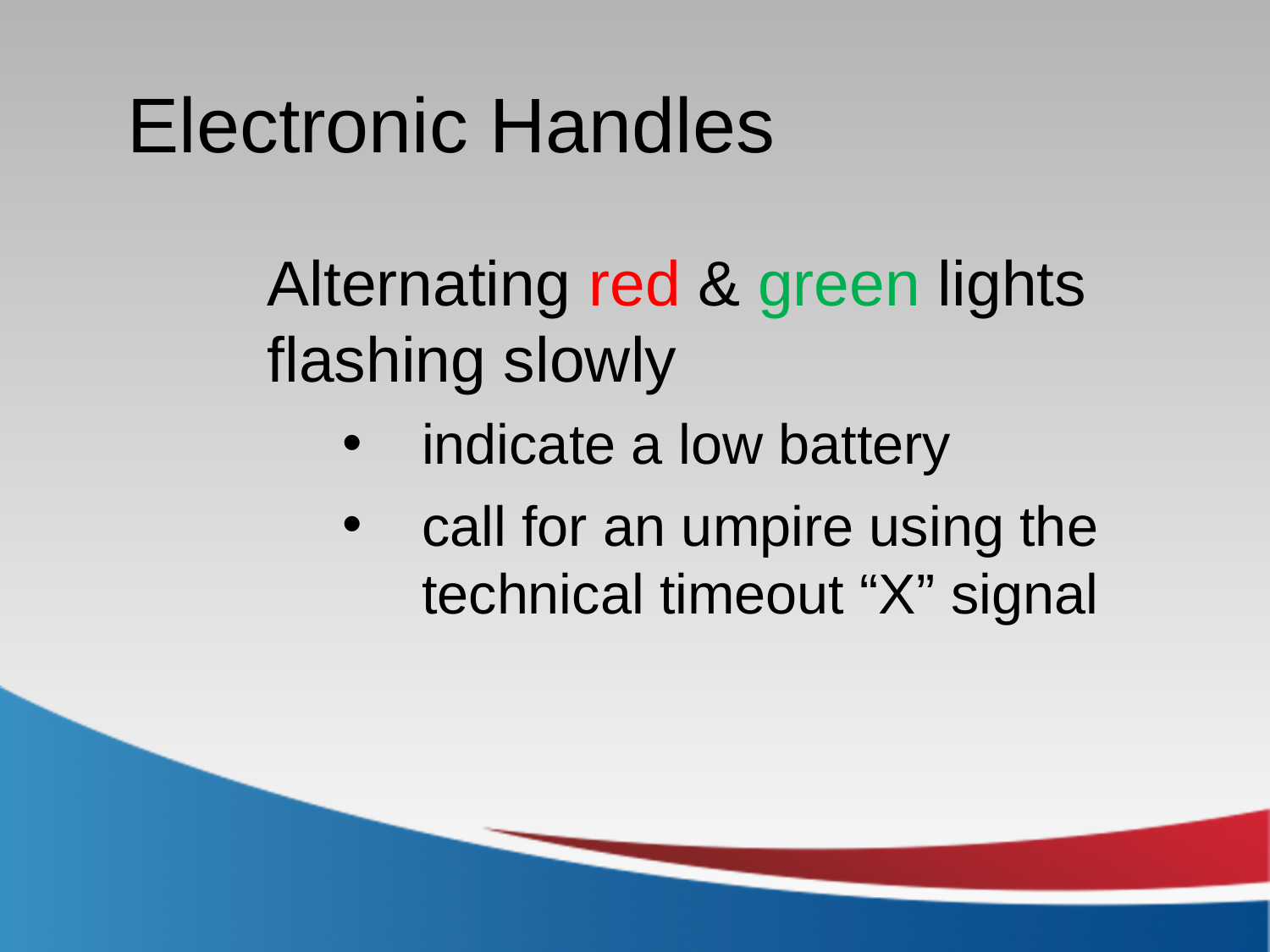

Electronic Handles
Alternating red & green lights flashing slowly
indicate a low battery
call for an umpire using the technical timeout “X” signal